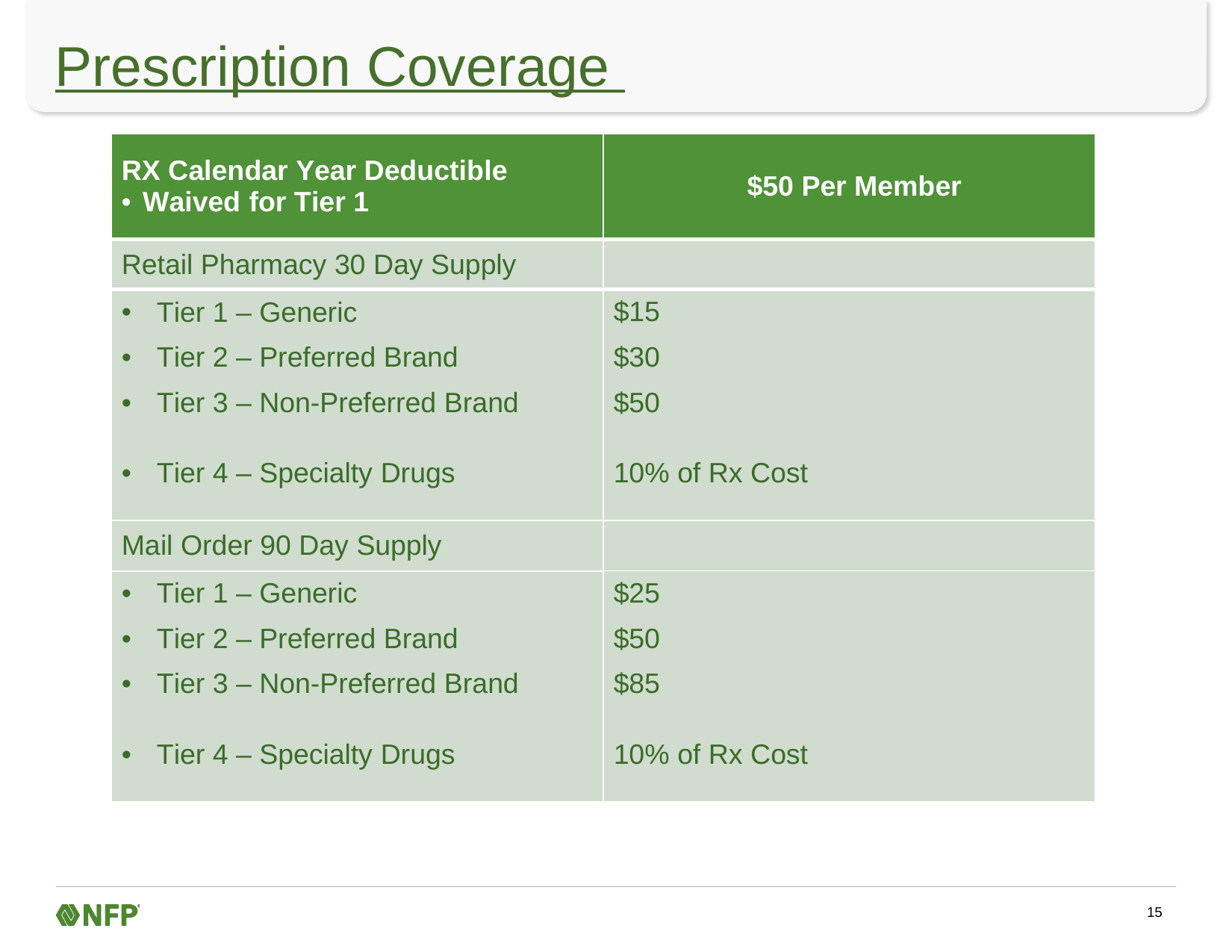

# Prescription Coverage
| RX Calendar Year Deductible Waived for Tier 1 | $50 Per Member |
| --- | --- |
| Retail Pharmacy 30 Day Supply |  |
|  | $15 |
| Tier 1 – Generic |  |
| Tier 2 – Preferred Brand | $30 |
| Tier 3 – Non-Preferred Brand | $50 |
| Tier 4 – Specialty Drugs | 10% of Rx Cost |
| Mail Order 90 Day Supply |  |
|  | $25 |
| Tier 1 – Generic |  |
| Tier 2 – Preferred Brand | $50 |
| Tier 3 – Non-Preferred Brand | $85 |
| Tier 4 – Specialty Drugs | 10% of Rx Cost |
15